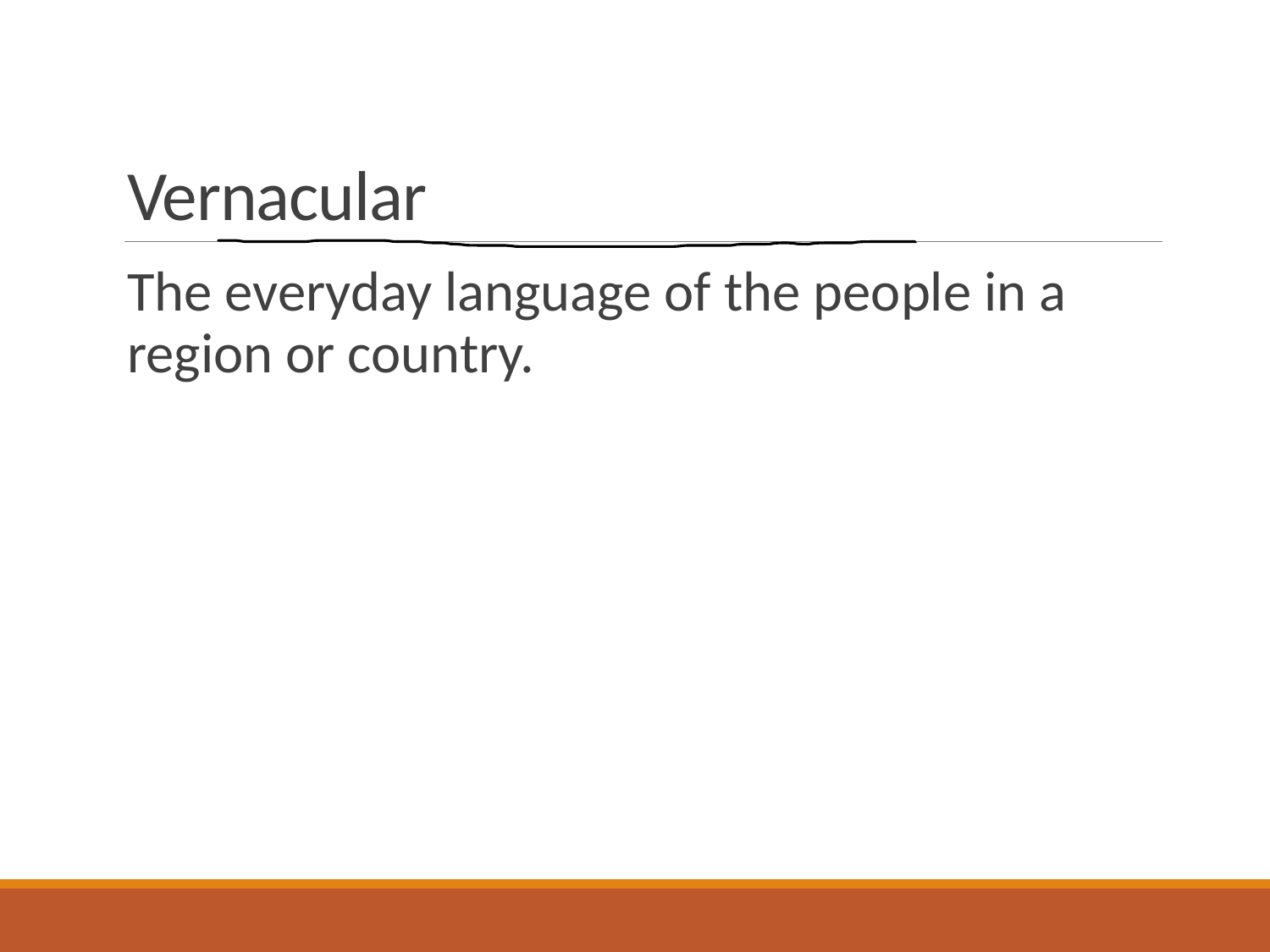

# Vernacular

The everyday language of the people in a region or country.